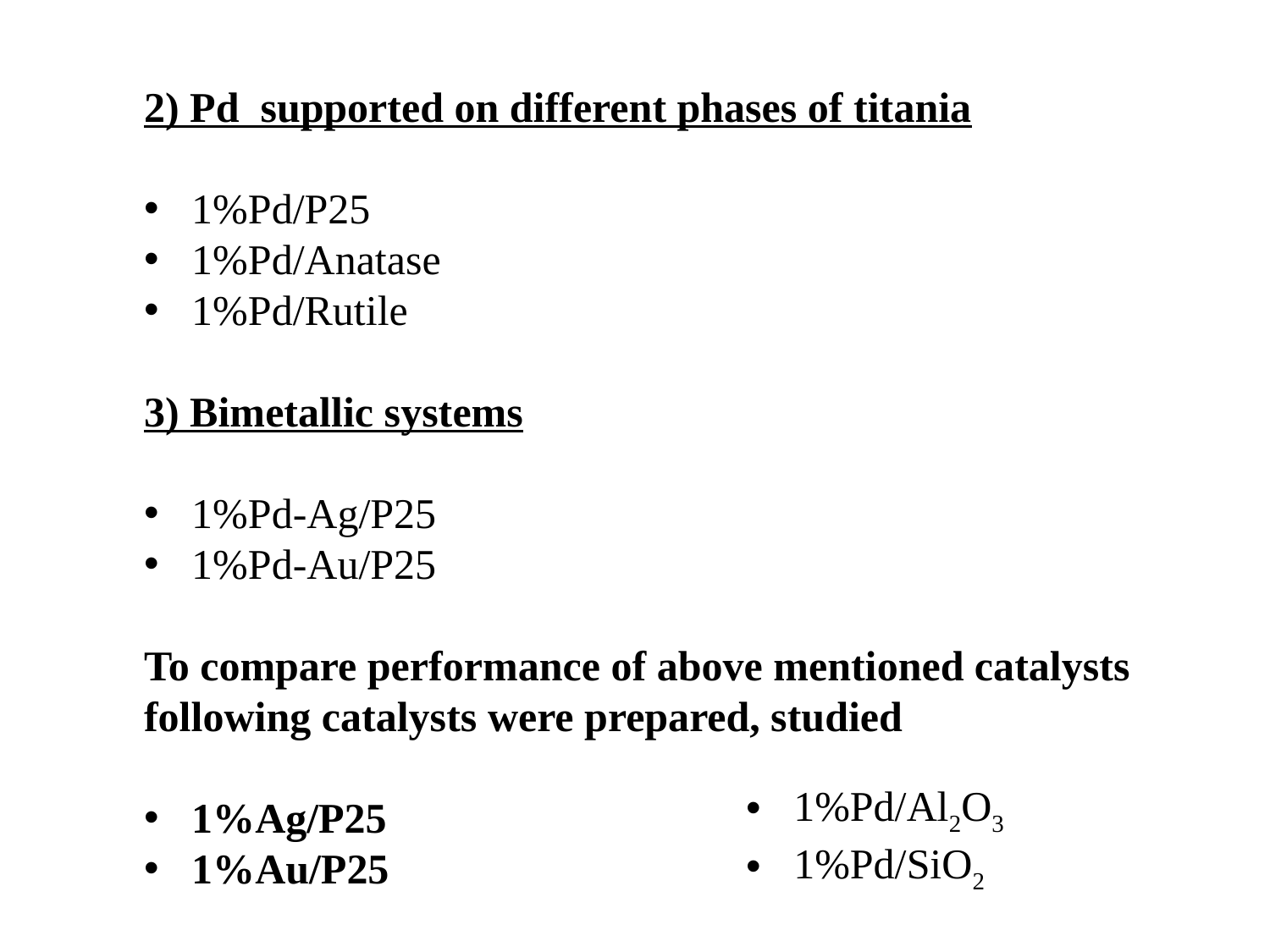

2) Pd  supported on different phases of titania

1%Pd/P25
1%Pd/Anatase
1%Pd/Rutile

3) Bimetallic systems

1%Pd-Ag/P25
1%Pd-Au/P25

To compare performance of above mentioned catalysts
following catalysts were prepared, studied

1%Ag/P25
1%Au/P25

1%Pd/Al2O3
1%Pd/SiO2